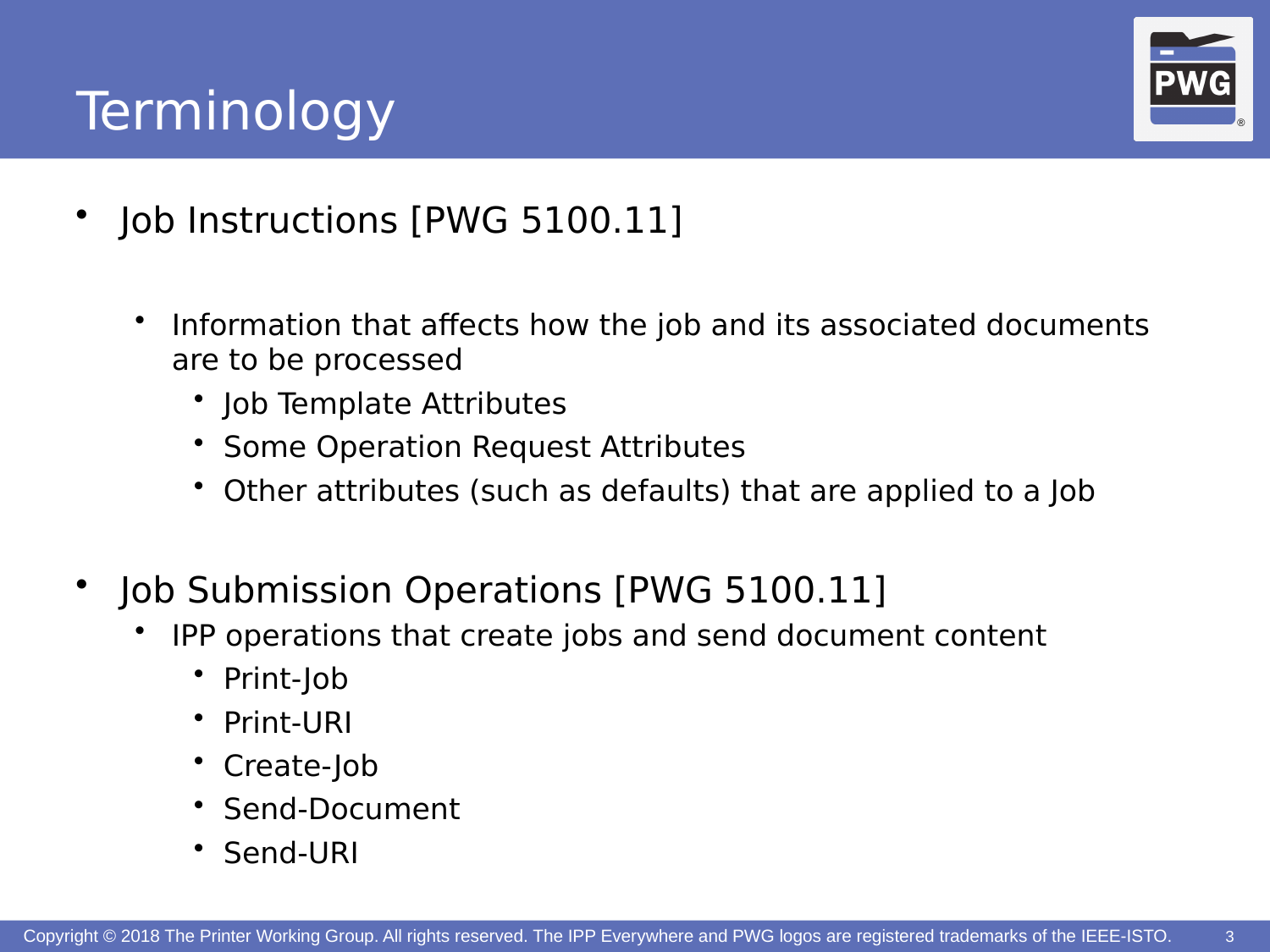

# Terminology
Job Instructions [PWG 5100.11]

Information that affects how the job and its associated documents are to be processed
Job Template Attributes
Some Operation Request Attributes
Other attributes (such as defaults) that are applied to a Job

Job Submission Operations [PWG 5100.11]
IPP operations that create jobs and send document content
Print-Job
Print-URI
Create-Job
Send-Document
Send-URI
3